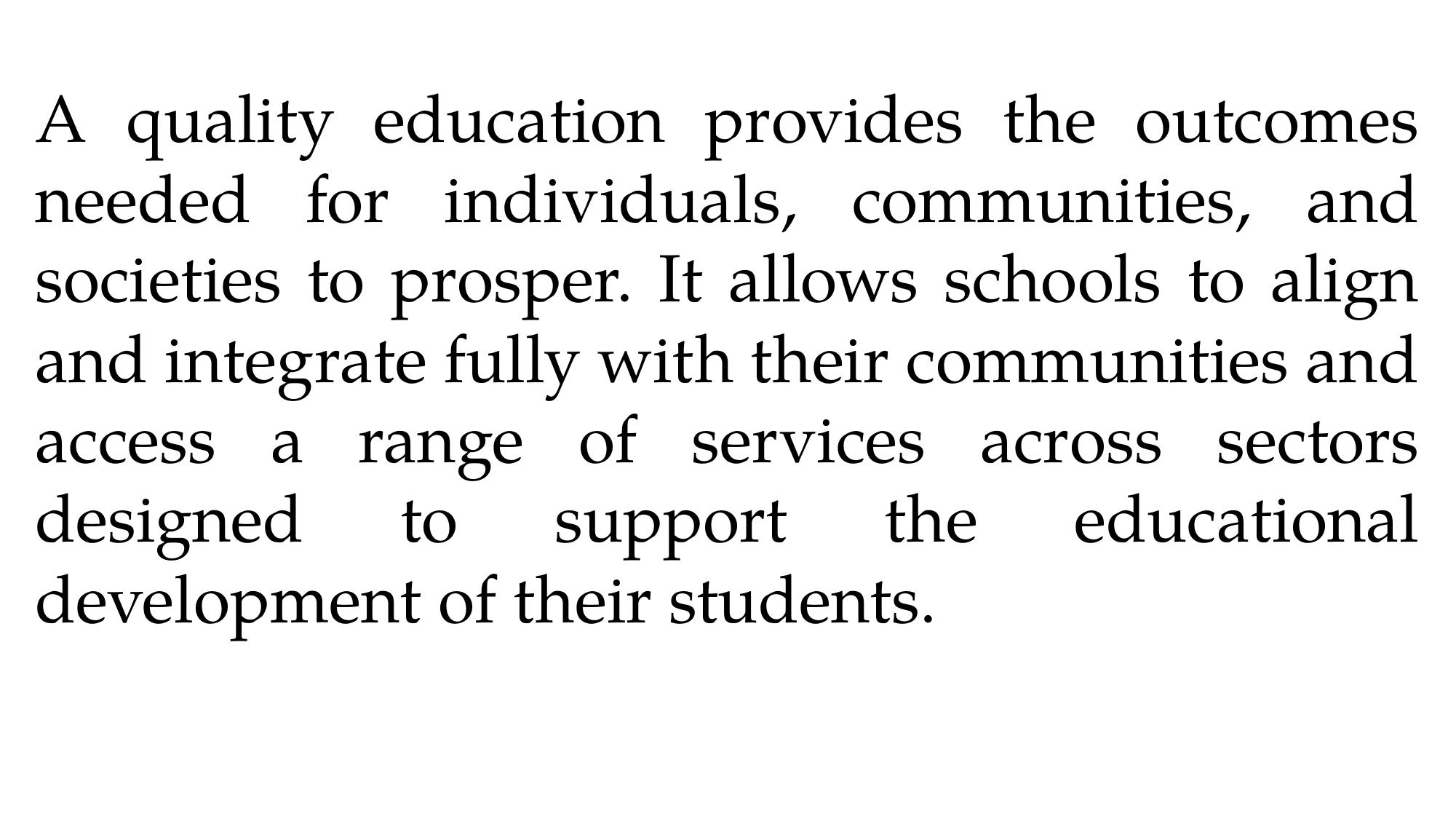

A quality education provides the outcomes needed for individuals, communities, and societies to prosper. It allows schools to align and integrate fully with their communities and access a range of services across sectors designed to support the educational development of their students.